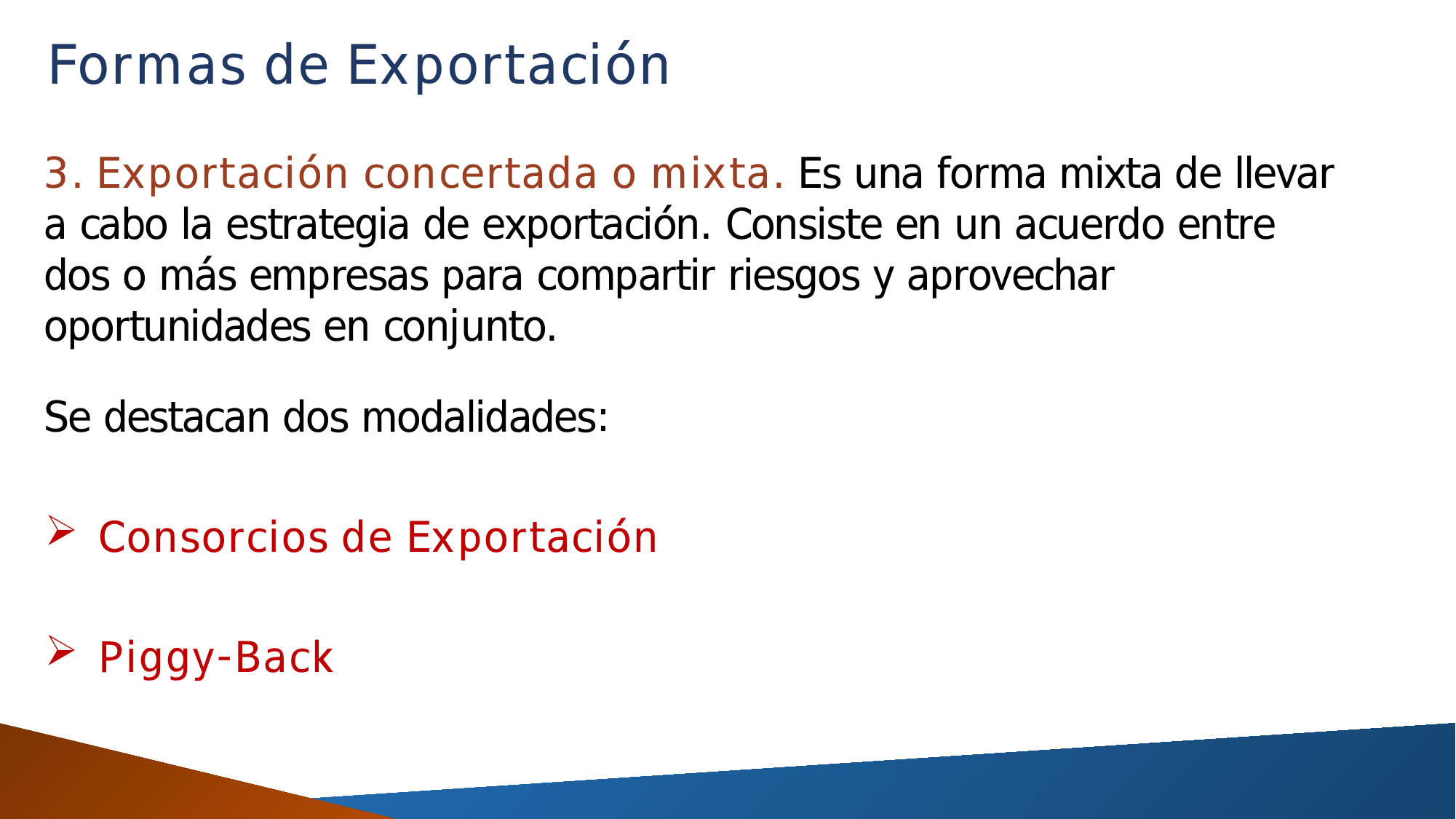

Formas de Exportación
3. Exportación concertada o mixta. Es una forma mixta de llevar a cabo la estrategia de exportación. Consiste en un acuerdo entre dos o más empresas para compartir riesgos y aprovechar oportunidades en conjunto.
Se destacan dos modalidades:

Consorcios de Exportación

Piggy-Back